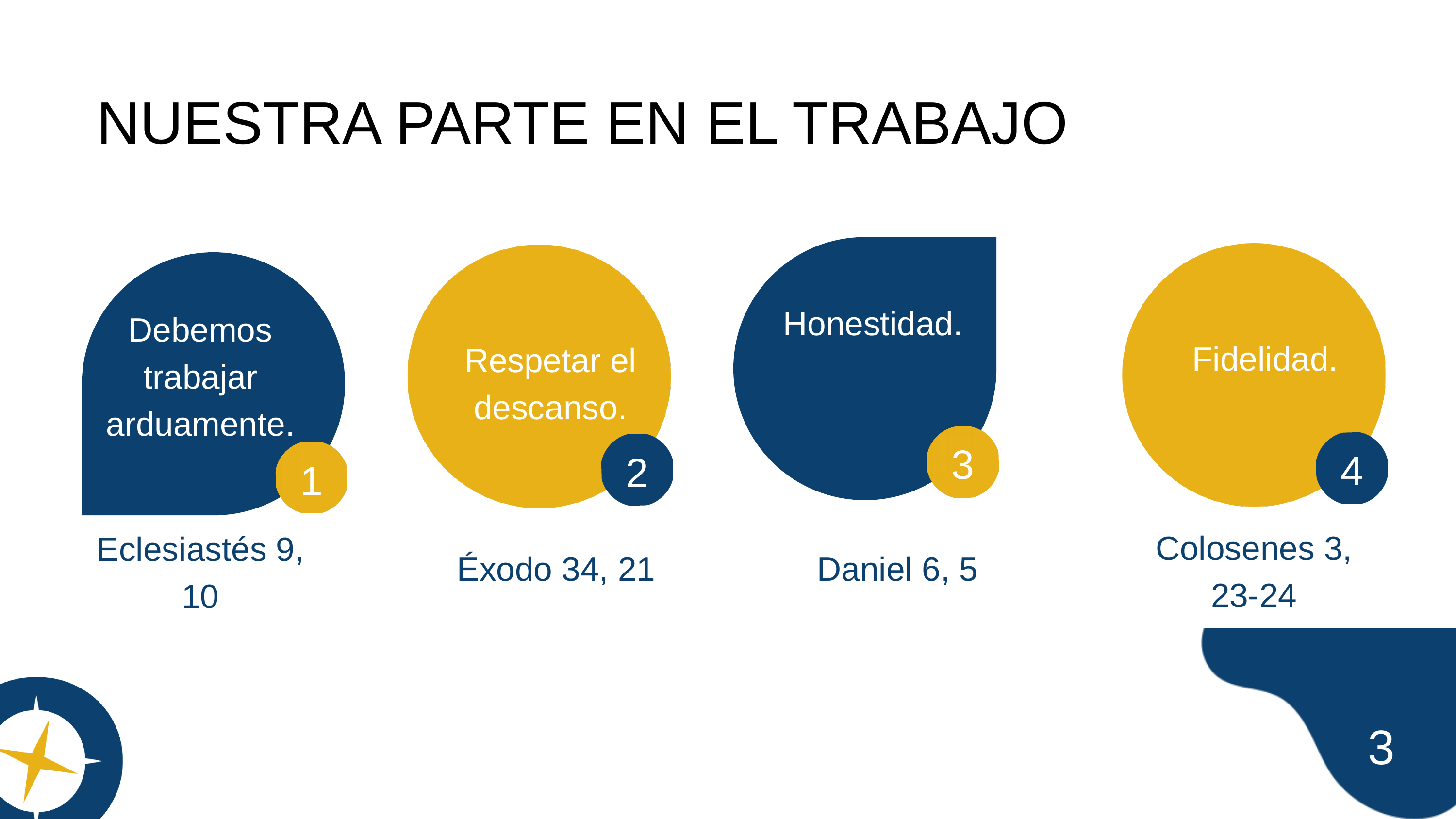

NUESTRA PARTE EN EL TRABAJO

Honestidad.
Debemos trabajar arduamente.
Fidelidad.
Respetar el descanso.

3

4
2

1
Colosenes 3, 23-24
Eclesiastés 9, 10
Éxodo 34, 21
Daniel 6, 5

3